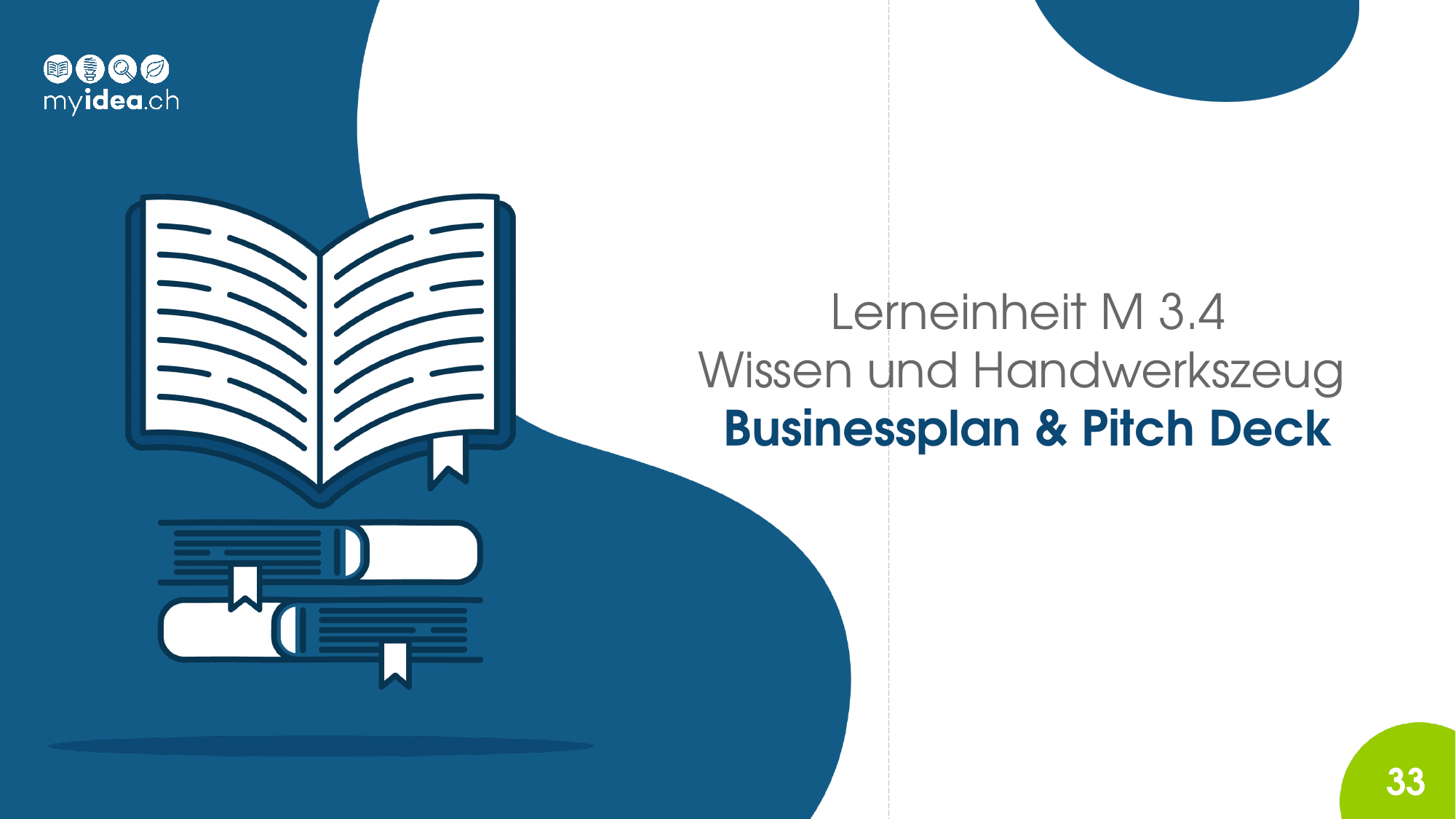

# Lerneinheit M 3.4 Wissen und Handwerkszeug Businessplan & Pitch Deck
33